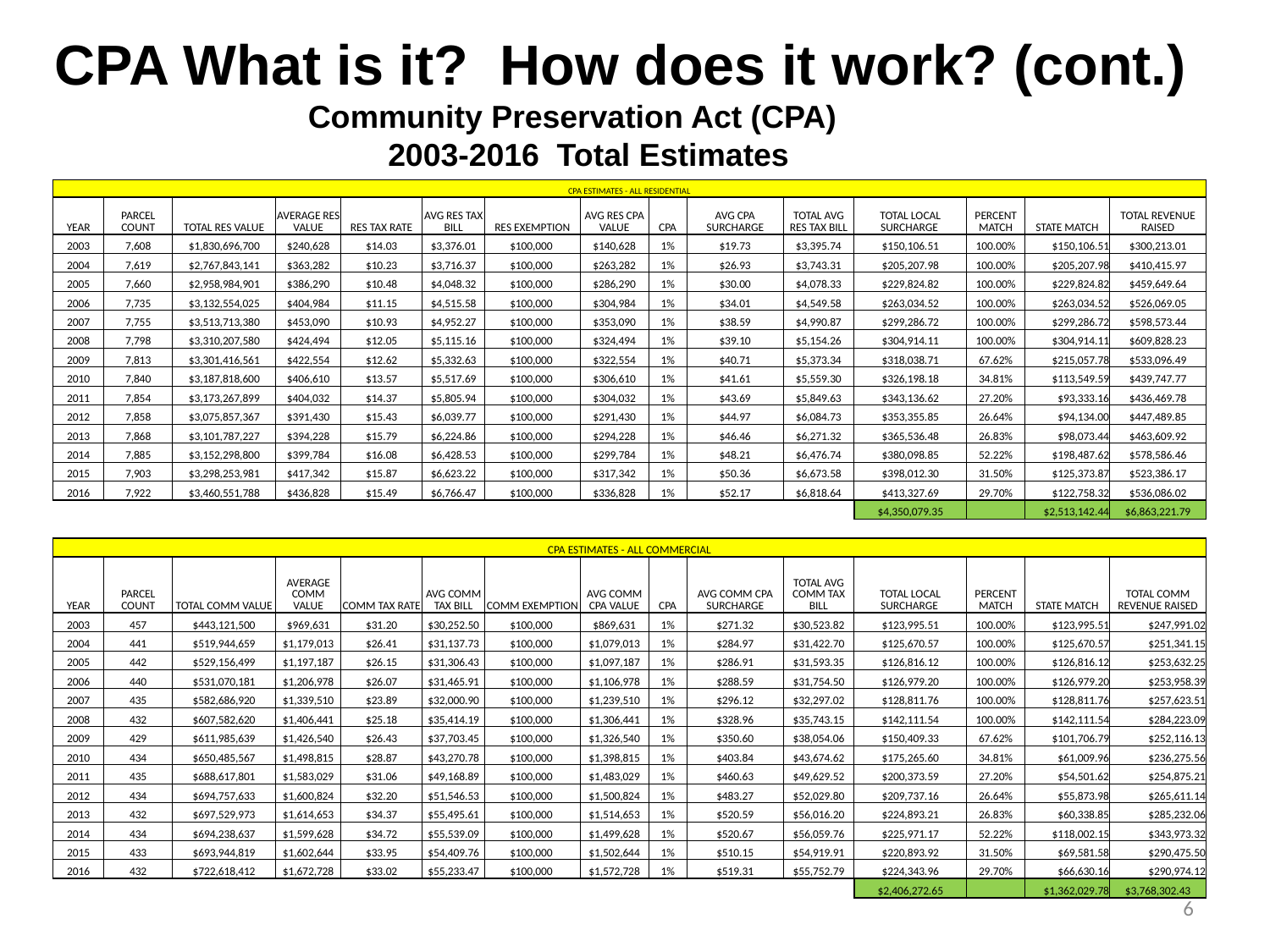

CPA What is it?  How does it work? (cont.)
Community Preservation Act (CPA)
         2003-2016  Total Estimates
| CPA ESTIMATES - ALL RESIDENTIAL |  |  |  |  |  |  |  |  |  |  |  |  |  |  |
| --- | --- | --- | --- | --- | --- | --- | --- | --- | --- | --- | --- | --- | --- | --- |
| YEAR | PARCEL COUNT | TOTAL RES VALUE | AVERAGE RES VALUE | RES TAX RATE | AVG RES TAX BILL | RES EXEMPTION | AVG RES CPA VALUE | CPA | AVG CPA SURCHARGE | TOTAL AVG RES TAX BILL | TOTAL LOCAL SURCHARGE | PERCENT MATCH | STATE MATCH | TOTAL REVENUE RAISED |
| 2003 | 7,608 | $1,830,696,700 | $240,628 | $14.03 | $3,376.01 | $100,000 | $140,628 | 1% | $19.73 | $3,395.74 | $150,106.51 | 100.00% | $150,106.51 | $300,213.01 |
| 2004 | 7,619 | $2,767,843,141 | $363,282 | $10.23 | $3,716.37 | $100,000 | $263,282 | 1% | $26.93 | $3,743.31 | $205,207.98 | 100.00% | $205,207.98 | $410,415.97 |
| 2005 | 7,660 | $2,958,984,901 | $386,290 | $10.48 | $4,048.32 | $100,000 | $286,290 | 1% | $30.00 | $4,078.33 | $229,824.82 | 100.00% | $229,824.82 | $459,649.64 |
| 2006 | 7,735 | $3,132,554,025 | $404,984 | $11.15 | $4,515.58 | $100,000 | $304,984 | 1% | $34.01 | $4,549.58 | $263,034.52 | 100.00% | $263,034.52 | $526,069.05 |
| 2007 | 7,755 | $3,513,713,380 | $453,090 | $10.93 | $4,952.27 | $100,000 | $353,090 | 1% | $38.59 | $4,990.87 | $299,286.72 | 100.00% | $299,286.72 | $598,573.44 |
| 2008 | 7,798 | $3,310,207,580 | $424,494 | $12.05 | $5,115.16 | $100,000 | $324,494 | 1% | $39.10 | $5,154.26 | $304,914.11 | 100.00% | $304,914.11 | $609,828.23 |
| 2009 | 7,813 | $3,301,416,561 | $422,554 | $12.62 | $5,332.63 | $100,000 | $322,554 | 1% | $40.71 | $5,373.34 | $318,038.71 | 67.62% | $215,057.78 | $533,096.49 |
| 2010 | 7,840 | $3,187,818,600 | $406,610 | $13.57 | $5,517.69 | $100,000 | $306,610 | 1% | $41.61 | $5,559.30 | $326,198.18 | 34.81% | $113,549.59 | $439,747.77 |
| 2011 | 7,854 | $3,173,267,899 | $404,032 | $14.37 | $5,805.94 | $100,000 | $304,032 | 1% | $43.69 | $5,849.63 | $343,136.62 | 27.20% | $93,333.16 | $436,469.78 |
| 2012 | 7,858 | $3,075,857,367 | $391,430 | $15.43 | $6,039.77 | $100,000 | $291,430 | 1% | $44.97 | $6,084.73 | $353,355.85 | 26.64% | $94,134.00 | $447,489.85 |
| 2013 | 7,868 | $3,101,787,227 | $394,228 | $15.79 | $6,224.86 | $100,000 | $294,228 | 1% | $46.46 | $6,271.32 | $365,536.48 | 26.83% | $98,073.44 | $463,609.92 |
| 2014 | 7,885 | $3,152,298,800 | $399,784 | $16.08 | $6,428.53 | $100,000 | $299,784 | 1% | $48.21 | $6,476.74 | $380,098.85 | 52.22% | $198,487.62 | $578,586.46 |
| 2015 | 7,903 | $3,298,253,981 | $417,342 | $15.87 | $6,623.22 | $100,000 | $317,342 | 1% | $50.36 | $6,673.58 | $398,012.30 | 31.50% | $125,373.87 | $523,386.17 |
| 2016 | 7,922 | $3,460,551,788 | $436,828 | $15.49 | $6,766.47 | $100,000 | $336,828 | 1% | $52.17 | $6,818.64 | $413,327.69 | 29.70% | $122,758.32 | $536,086.02 |
|  |  |  |  |  |  |  |  |  |  |  | $4,350,079.35 |  | $2,513,142.44 | $6,863,221.79 |
|  |  |  |  |  |  |  |  |  |  |  |  |  |  |  |
| CPA ESTIMATES - ALL COMMERCIAL |  |  |  |  |  |  |  |  |  |  |  |  |  |  |
| YEAR | PARCEL COUNT | TOTAL COMM VALUE | AVERAGE COMM VALUE | COMM TAX RATE | AVG COMM TAX BILL | COMM EXEMPTION | AVG COMM CPA VALUE | CPA | AVG COMM CPA SURCHARGE | TOTAL AVG COMM TAX BILL | TOTAL LOCAL SURCHARGE | PERCENT MATCH | STATE MATCH | TOTAL COMM REVENUE RAISED |
| 2003 | 457 | $443,121,500 | $969,631 | $31.20 | $30,252.50 | $100,000 | $869,631 | 1% | $271.32 | $30,523.82 | $123,995.51 | 100.00% | $123,995.51 | $247,991.02 |
| 2004 | 441 | $519,944,659 | $1,179,013 | $26.41 | $31,137.73 | $100,000 | $1,079,013 | 1% | $284.97 | $31,422.70 | $125,670.57 | 100.00% | $125,670.57 | $251,341.15 |
| 2005 | 442 | $529,156,499 | $1,197,187 | $26.15 | $31,306.43 | $100,000 | $1,097,187 | 1% | $286.91 | $31,593.35 | $126,816.12 | 100.00% | $126,816.12 | $253,632.25 |
| 2006 | 440 | $531,070,181 | $1,206,978 | $26.07 | $31,465.91 | $100,000 | $1,106,978 | 1% | $288.59 | $31,754.50 | $126,979.20 | 100.00% | $126,979.20 | $253,958.39 |
| 2007 | 435 | $582,686,920 | $1,339,510 | $23.89 | $32,000.90 | $100,000 | $1,239,510 | 1% | $296.12 | $32,297.02 | $128,811.76 | 100.00% | $128,811.76 | $257,623.51 |
| 2008 | 432 | $607,582,620 | $1,406,441 | $25.18 | $35,414.19 | $100,000 | $1,306,441 | 1% | $328.96 | $35,743.15 | $142,111.54 | 100.00% | $142,111.54 | $284,223.09 |
| 2009 | 429 | $611,985,639 | $1,426,540 | $26.43 | $37,703.45 | $100,000 | $1,326,540 | 1% | $350.60 | $38,054.06 | $150,409.33 | 67.62% | $101,706.79 | $252,116.13 |
| 2010 | 434 | $650,485,567 | $1,498,815 | $28.87 | $43,270.78 | $100,000 | $1,398,815 | 1% | $403.84 | $43,674.62 | $175,265.60 | 34.81% | $61,009.96 | $236,275.56 |
| 2011 | 435 | $688,617,801 | $1,583,029 | $31.06 | $49,168.89 | $100,000 | $1,483,029 | 1% | $460.63 | $49,629.52 | $200,373.59 | 27.20% | $54,501.62 | $254,875.21 |
| 2012 | 434 | $694,757,633 | $1,600,824 | $32.20 | $51,546.53 | $100,000 | $1,500,824 | 1% | $483.27 | $52,029.80 | $209,737.16 | 26.64% | $55,873.98 | $265,611.14 |
| 2013 | 432 | $697,529,973 | $1,614,653 | $34.37 | $55,495.61 | $100,000 | $1,514,653 | 1% | $520.59 | $56,016.20 | $224,893.21 | 26.83% | $60,338.85 | $285,232.06 |
| 2014 | 434 | $694,238,637 | $1,599,628 | $34.72 | $55,539.09 | $100,000 | $1,499,628 | 1% | $520.67 | $56,059.76 | $225,971.17 | 52.22% | $118,002.15 | $343,973.32 |
| 2015 | 433 | $693,944,819 | $1,602,644 | $33.95 | $54,409.76 | $100,000 | $1,502,644 | 1% | $510.15 | $54,919.91 | $220,893.92 | 31.50% | $69,581.58 | $290,475.50 |
| 2016 | 432 | $722,618,412 | $1,672,728 | $33.02 | $55,233.47 | $100,000 | $1,572,728 | 1% | $519.31 | $55,752.79 | $224,343.96 | 29.70% | $66,630.16 | $290,974.12 |
|  |  |  |  |  |  |  |  |  |  |  | $2,406,272.65 |  | $1,362,029.78 | $3,768,302.43 |
6